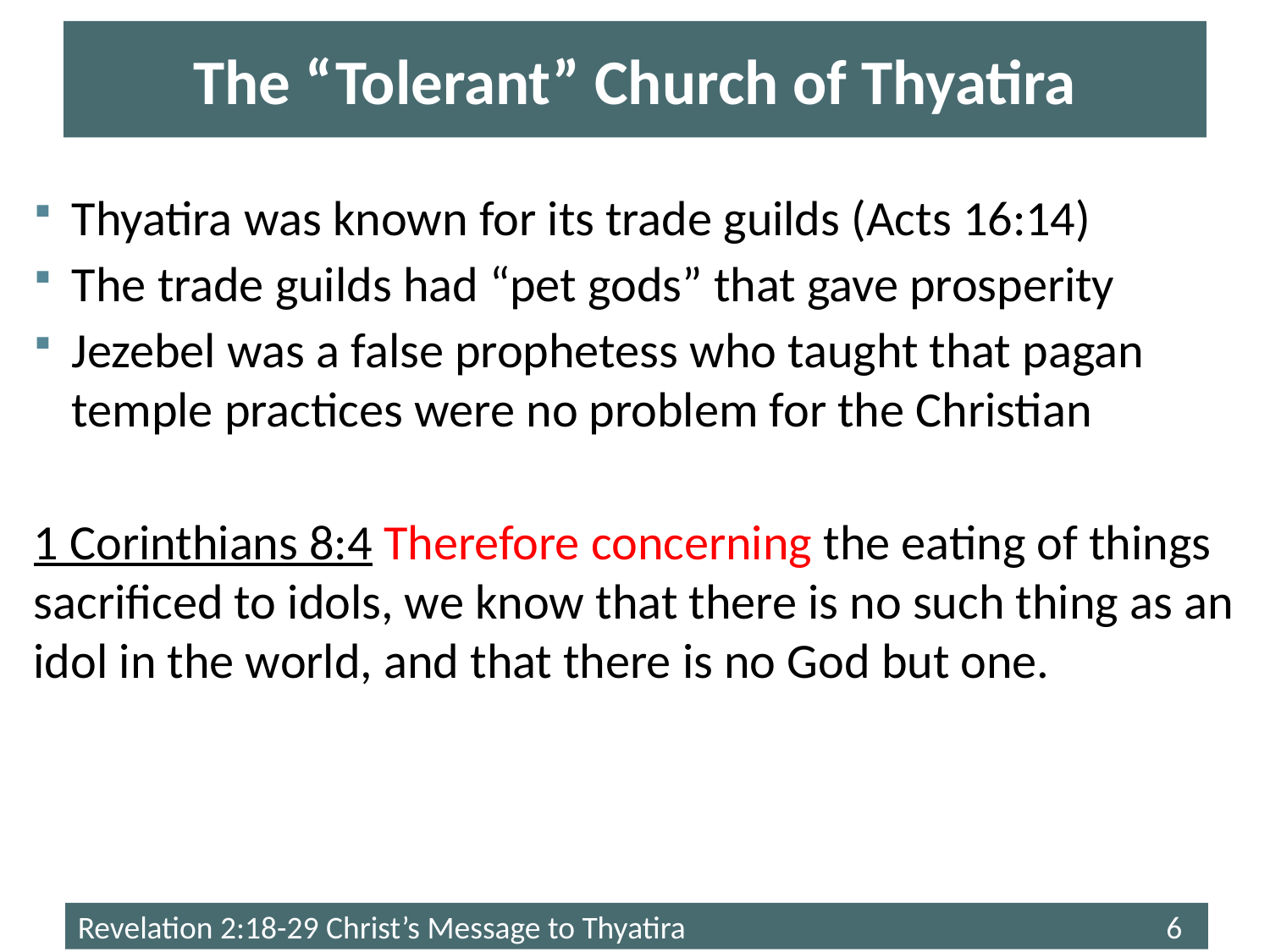

# The “Tolerant” Church of Thyatira
Thyatira was known for its trade guilds (Acts 16:14)
The trade guilds had “pet gods” that gave prosperity
Jezebel was a false prophetess who taught that pagan temple practices were no problem for the Christian

1 Corinthians 8:4 Therefore concerning the eating of things sacrificed to idols, we know that there is no such thing as an idol in the world, and that there is no God but one.